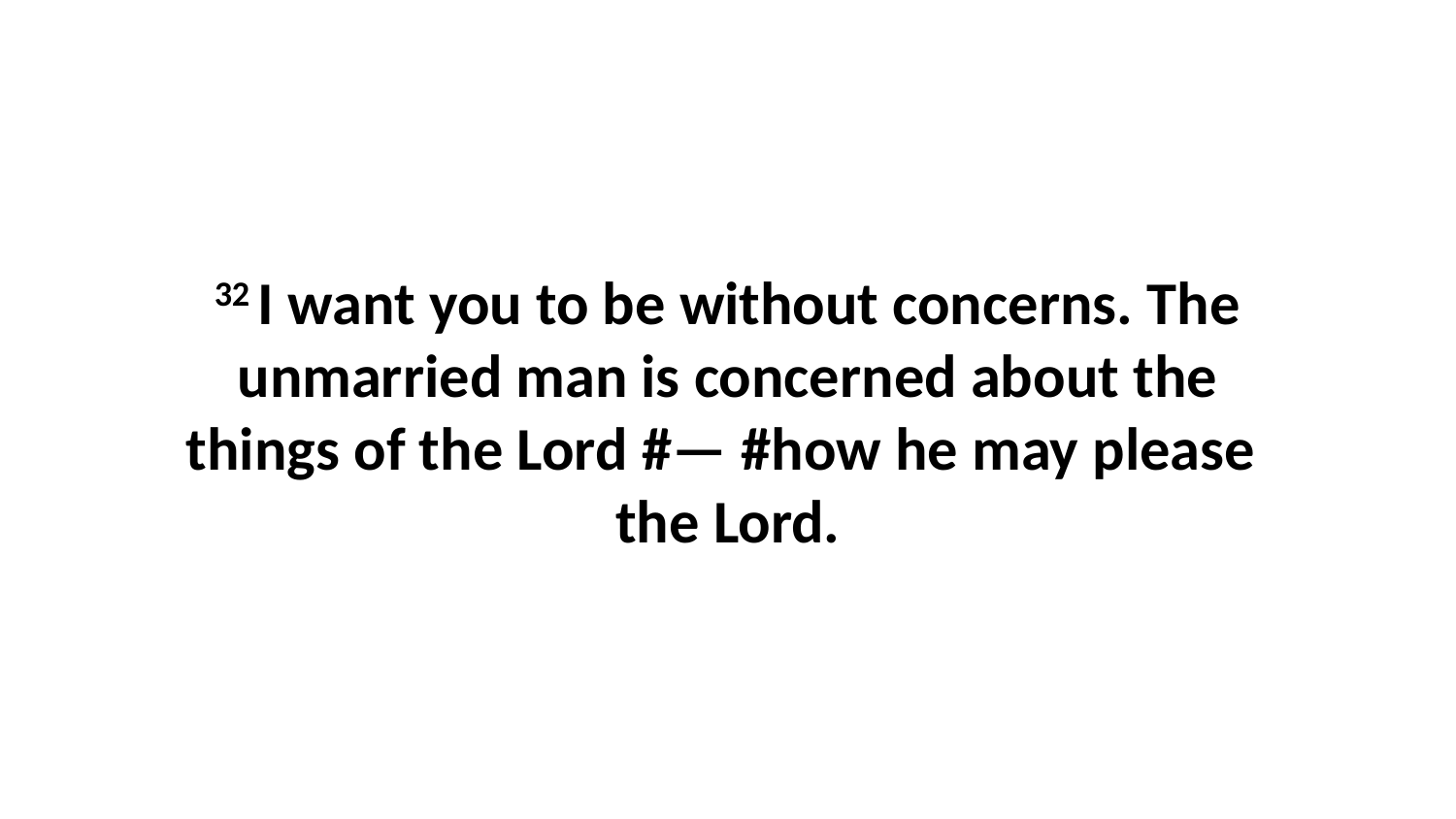

32 I want you to be without concerns. The unmarried man is concerned about the things of the Lord #— #how he may please  the Lord.